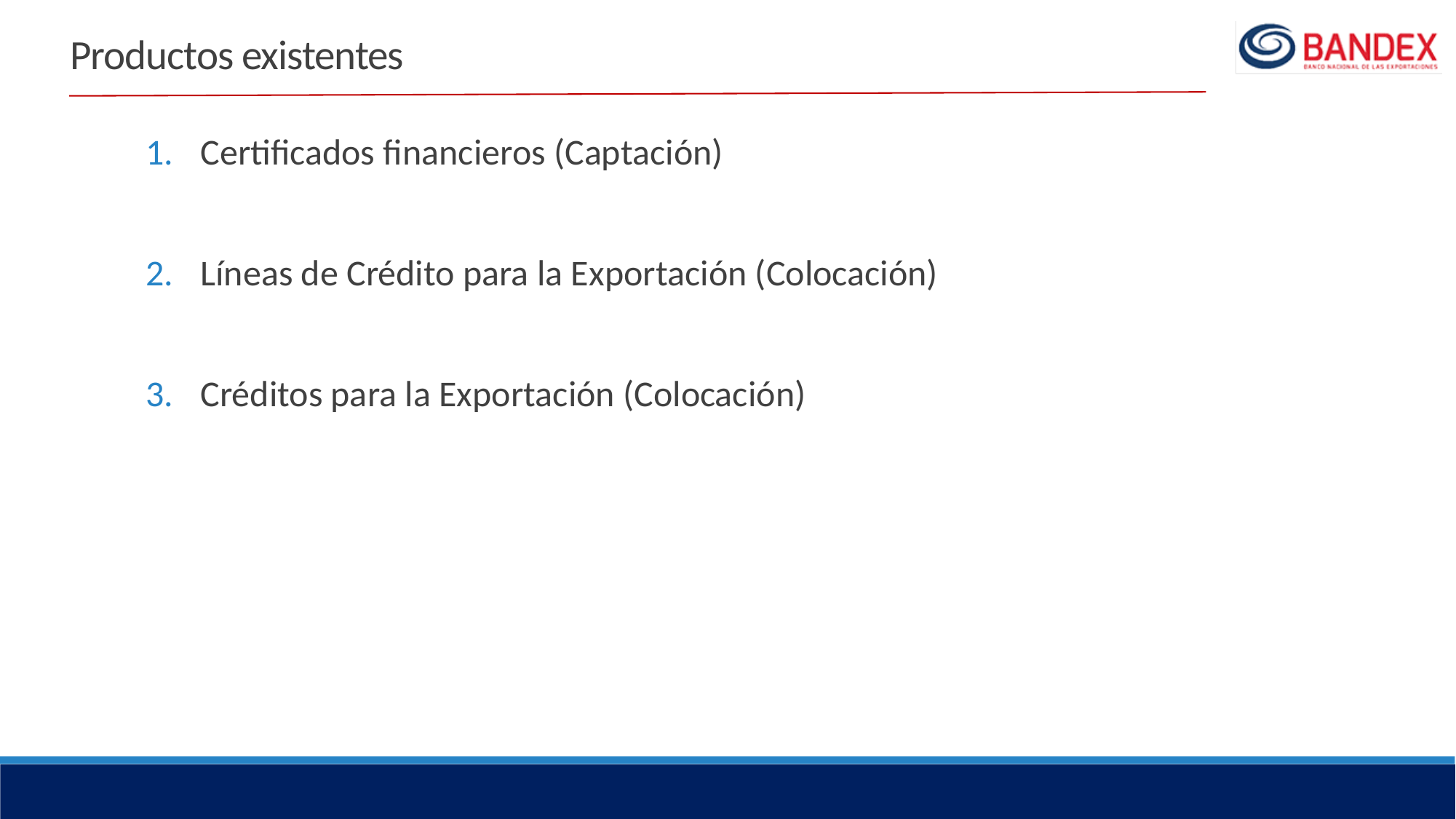

# Productos existentes
Certificados financieros (Captación)

Líneas de Crédito para la Exportación (Colocación)

Créditos para la Exportación (Colocación)